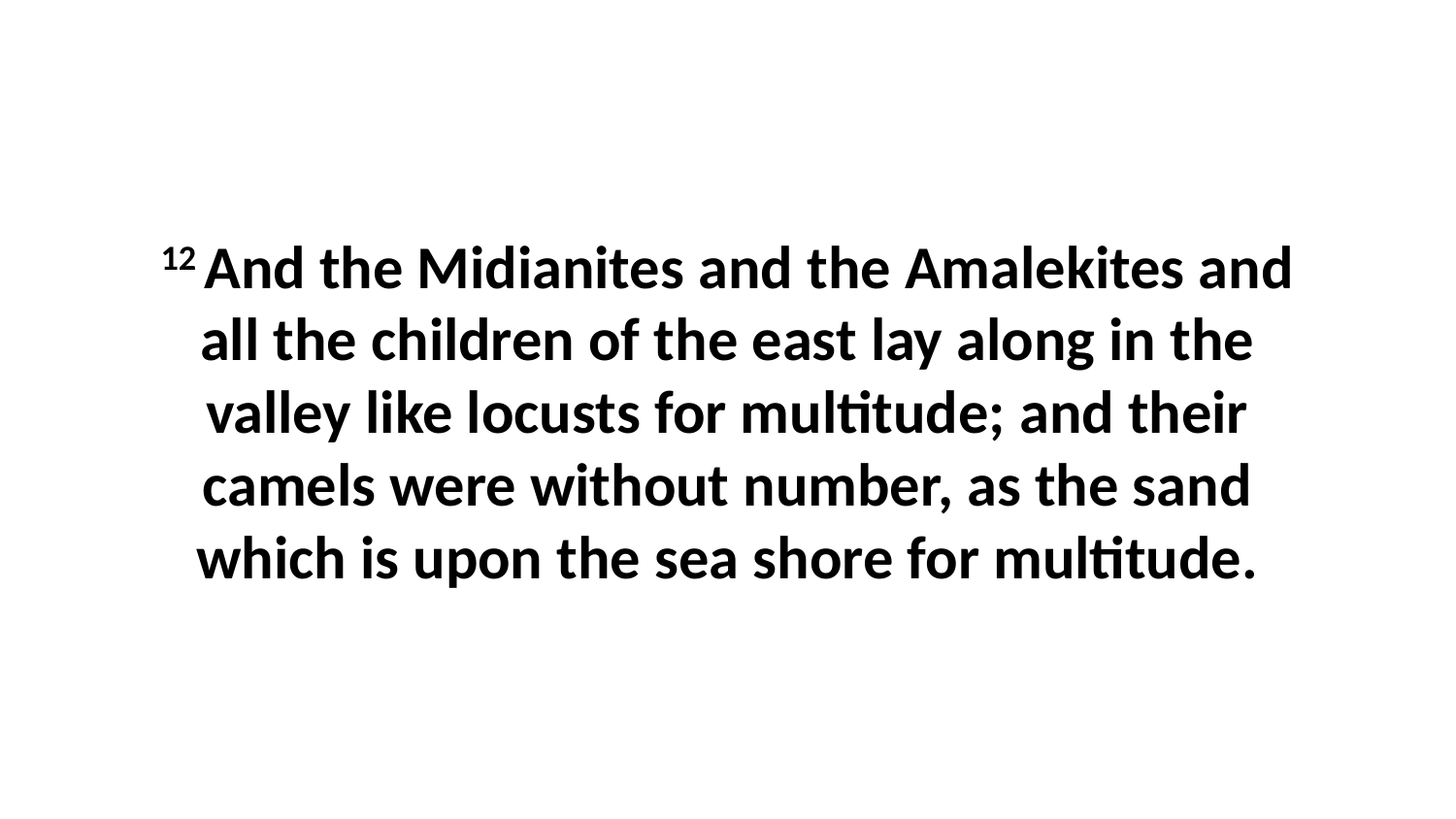

12 And the Midianites and the Amalekites and all the children of the east lay along in the valley like locusts for multitude; and their camels were without number, as the sand which is upon the sea shore for multitude.